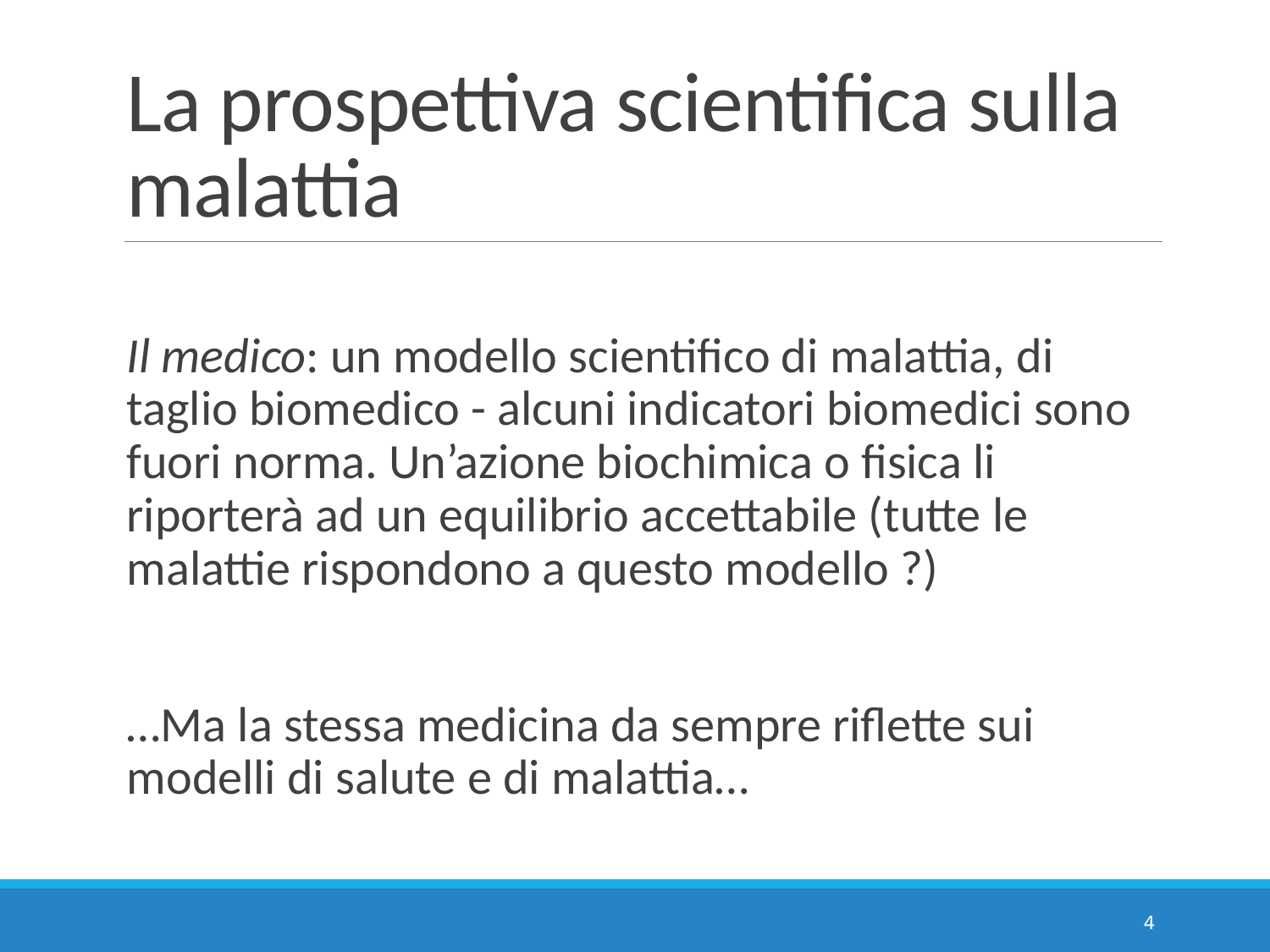

# La prospettiva scientifica sulla malattia

Il medico: un modello scientifico di malattia, di taglio biomedico - alcuni indicatori biomedici sono fuori norma. Un’azione biochimica o fisica li riporterà ad un equilibrio accettabile (tutte le malattie rispondono a questo modello ?)

…Ma la stessa medicina da sempre riflette sui modelli di salute e di malattia…

4